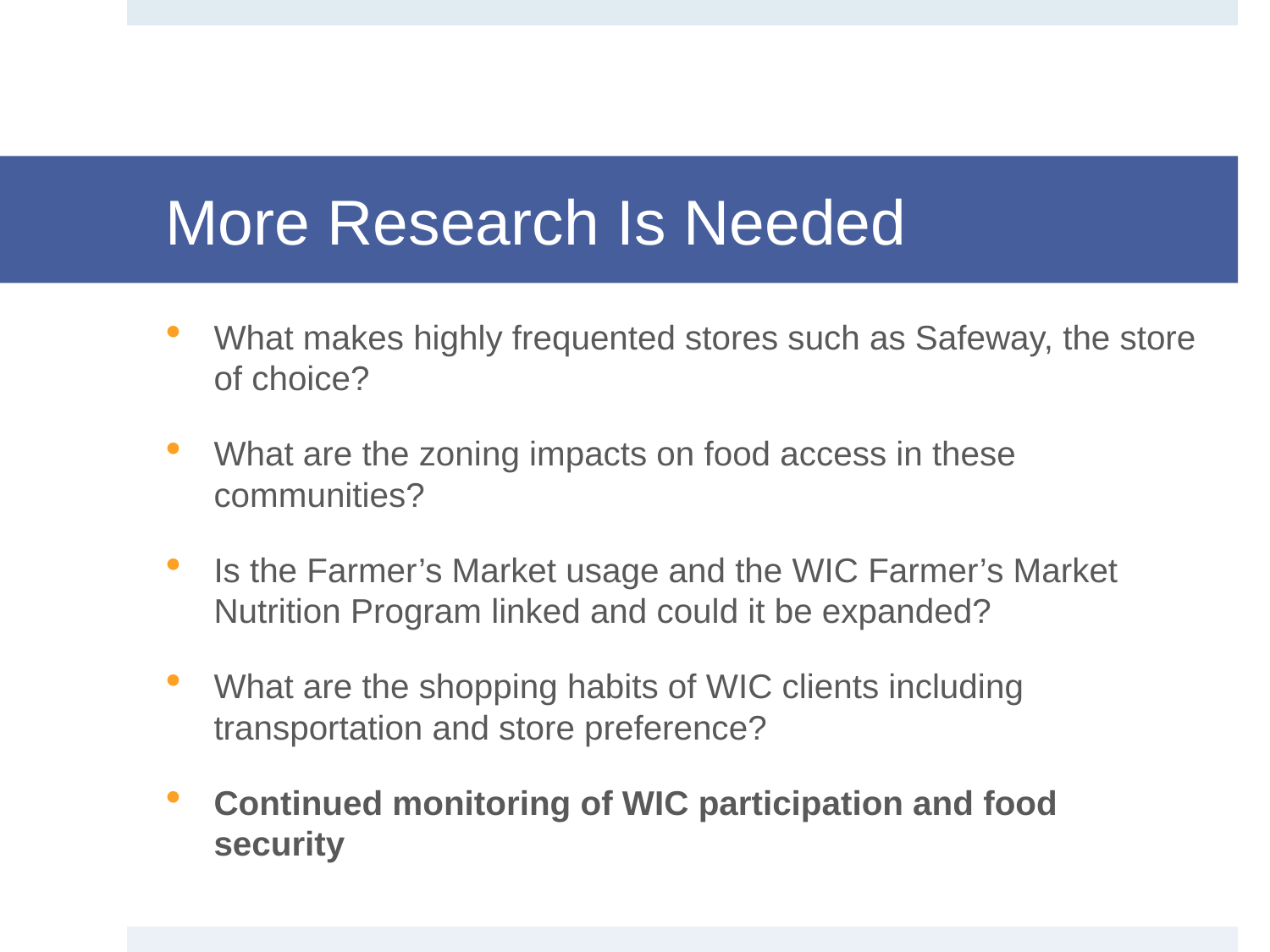

# More Research Is Needed
What makes highly frequented stores such as Safeway, the store of choice?
What are the zoning impacts on food access in these communities?
Is the Farmer’s Market usage and the WIC Farmer’s Market Nutrition Program linked and could it be expanded?
What are the shopping habits of WIC clients including transportation and store preference?
Continued monitoring of WIC participation and food security